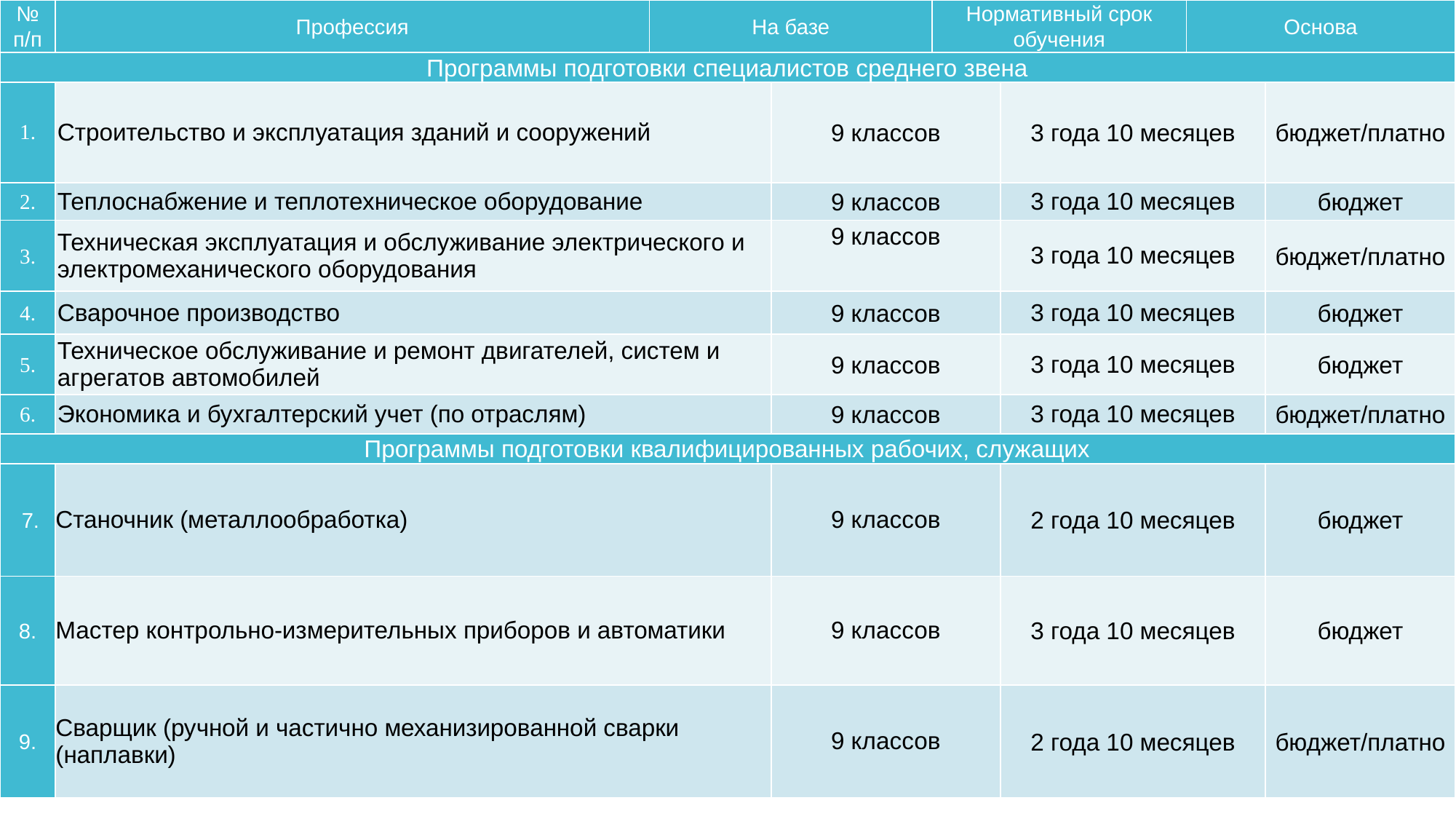

| № п/п | Профессия | На базе |  | Нормативный срок обучения |  | Основа |  |
| --- | --- | --- | --- | --- | --- | --- | --- |
| Программы подготовки специалистов среднего звена |  |  |  |  |  |  |  |
| 1. | Строительство и эксплуатация зданий и сооружений |  | 9 классов |  | 3 года 10 месяцев |  | бюджет/платно |
| 2. | Теплоснабжение и теплотехническое оборудование |  | 9 классов |  | 3 года 10 месяцев |  | бюджет |
| 3. | Техническая эксплуатация и обслуживание электрического и электромеханического оборудования |  | 9 классов |  | 3 года 10 месяцев |  | бюджет/платно |
| 4. | Сварочное производство |  | 9 классов |  | 3 года 10 месяцев |  | бюджет |
| 5. | Техническое обслуживание и ремонт двигателей, систем и агрегатов автомобилей |  | 9 классов |  | 3 года 10 месяцев |  | бюджет |
| 6. | Экономика и бухгалтерский учет (по отраслям) |  | 9 классов |  | 3 года 10 месяцев |  | бюджет/платно |
| Программы подготовки квалифицированных рабочих, служащих |  |  |  |  |  |  |  |
| 7. | Станочник (металлообработка) |  | 9 классов |  | 2 года 10 месяцев |  | бюджет |
| 8. | Мастер контрольно-измерительных приборов и автоматики |  | 9 классов |  | 3 года 10 месяцев |  | бюджет |
| 9. | Сварщик (ручной и частично механизированной сварки (наплавки) |  | 9 классов |  | 2 года 10 месяцев |  | бюджет/платно |